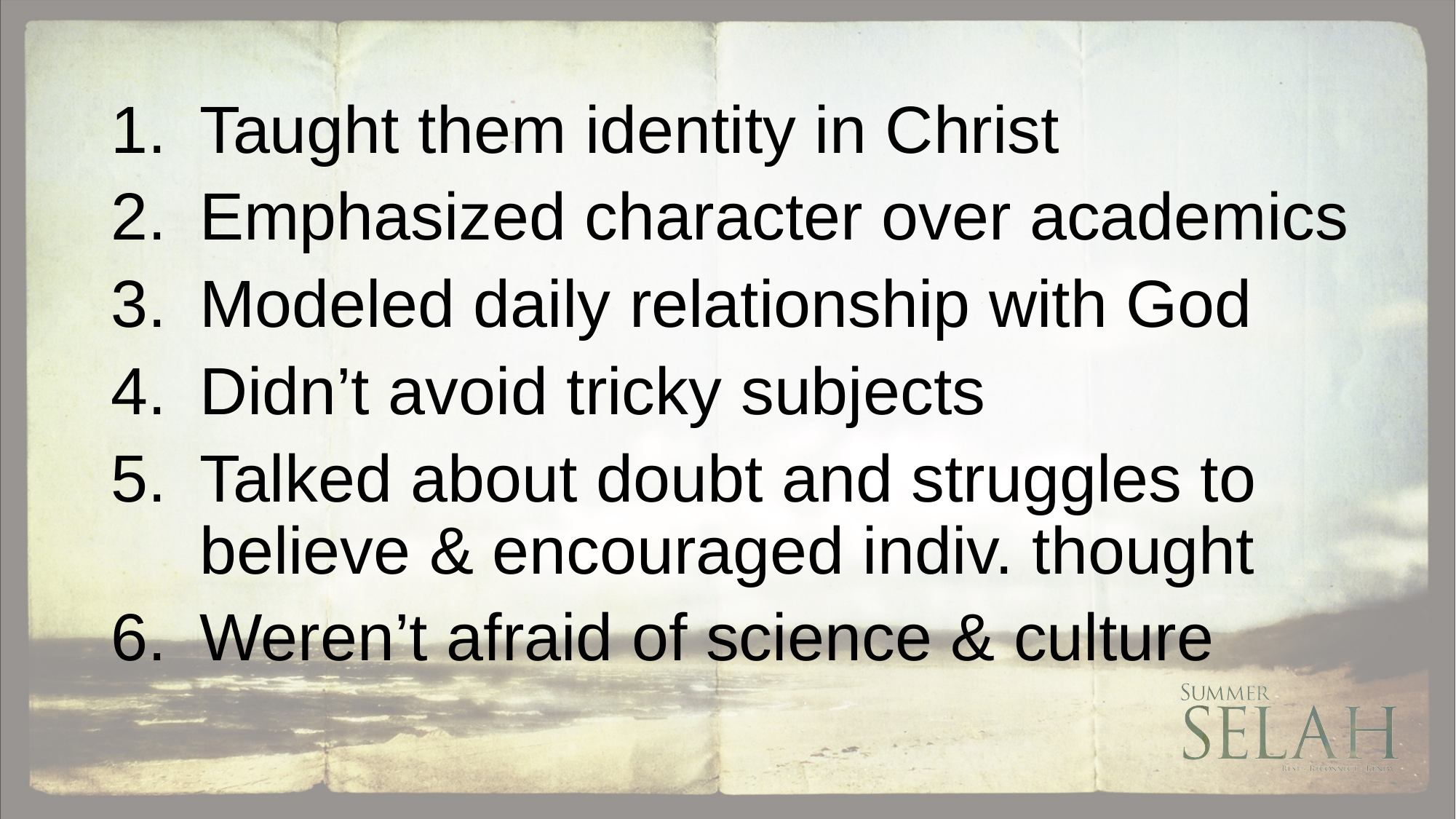

Taught them identity in Christ
Emphasized character over academics
Modeled daily relationship with God
Didn’t avoid tricky subjects
Talked about doubt and struggles to believe & encouraged indiv. thought
Weren’t afraid of science & culture